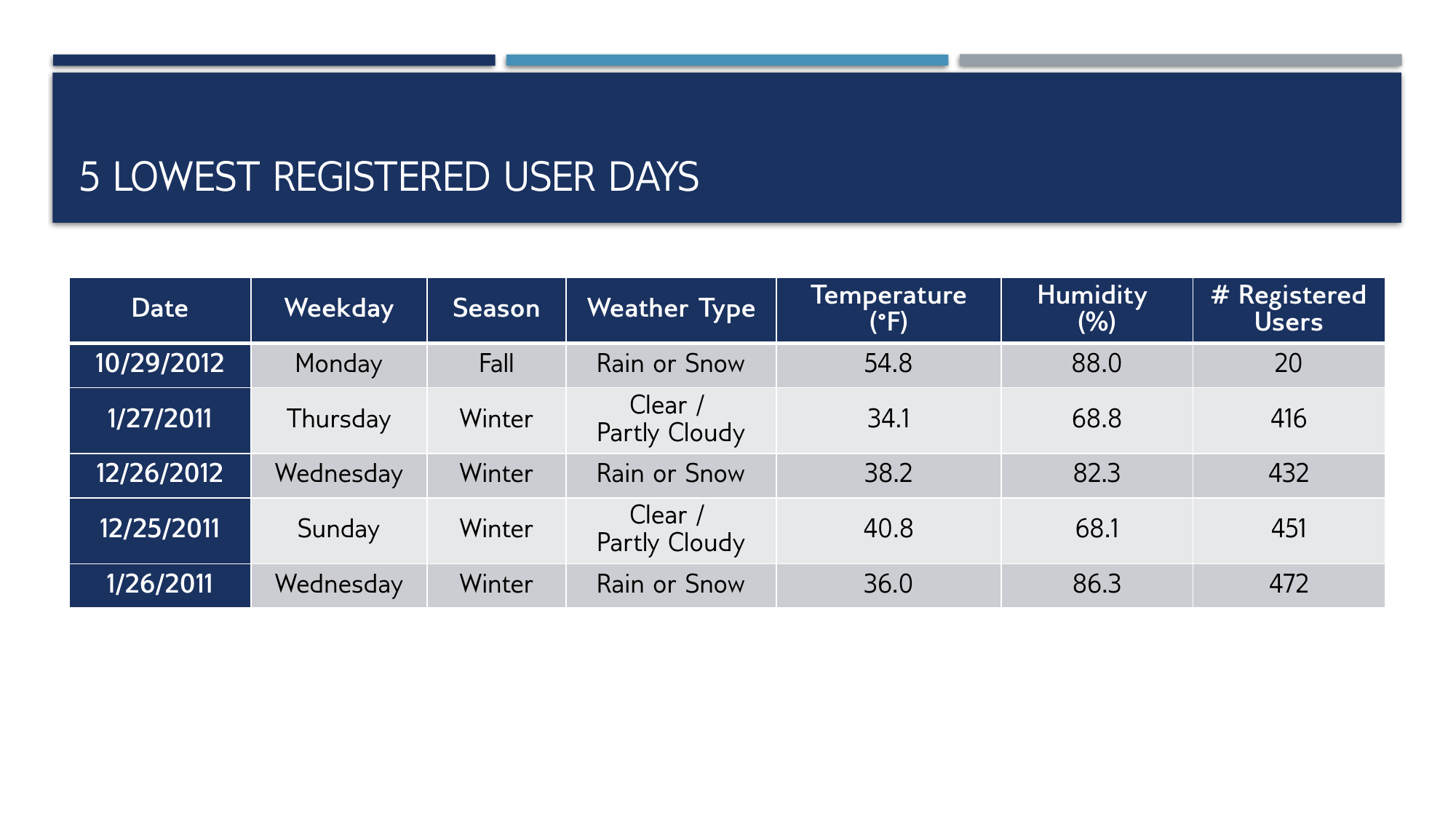

# 5 Lowest Registered User Days
| Date | Weekday | Season | Weather Type | Temperature (°F) | Humidity (%) | # Registered Users |
| --- | --- | --- | --- | --- | --- | --- |
| 10/29/2012 | Monday | Fall | Rain or Snow | 54.8 | 88.0 | 20 |
| 1/27/2011 | Thursday | Winter | Clear / Partly Cloudy | 34.1 | 68.8 | 416 |
| 12/26/2012 | Wednesday | Winter | Rain or Snow | 38.2 | 82.3 | 432 |
| 12/25/2011 | Sunday | Winter | Clear / Partly Cloudy | 40.8 | 68.1 | 451 |
| 1/26/2011 | Wednesday | Winter | Rain or Snow | 36.0 | 86.3 | 472 |